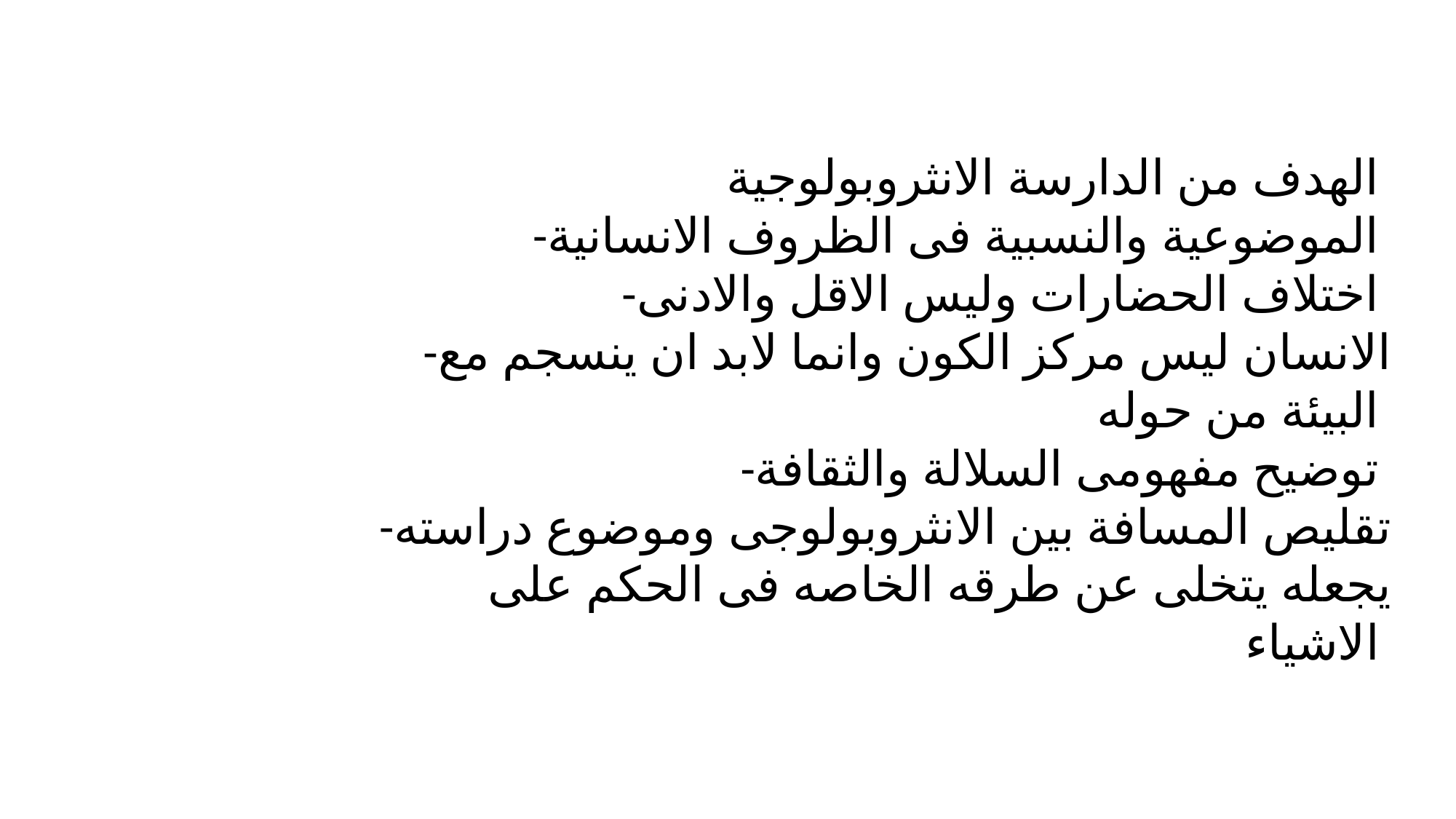

الهدف من الدارسة الانثروبولوجية
-الموضوعية والنسبية فى الظروف الانسانية
-اختلاف الحضارات وليس الاقل والادنى
-الانسان ليس مركز الكون وانما لابد ان ينسجم مع البيئة من حوله
-توضيح مفهومى السلالة والثقافة
-تقليص المسافة بين الانثروبولوجى وموضوع دراسته يجعله يتخلى عن طرقه الخاصه فى الحكم على الاشياء